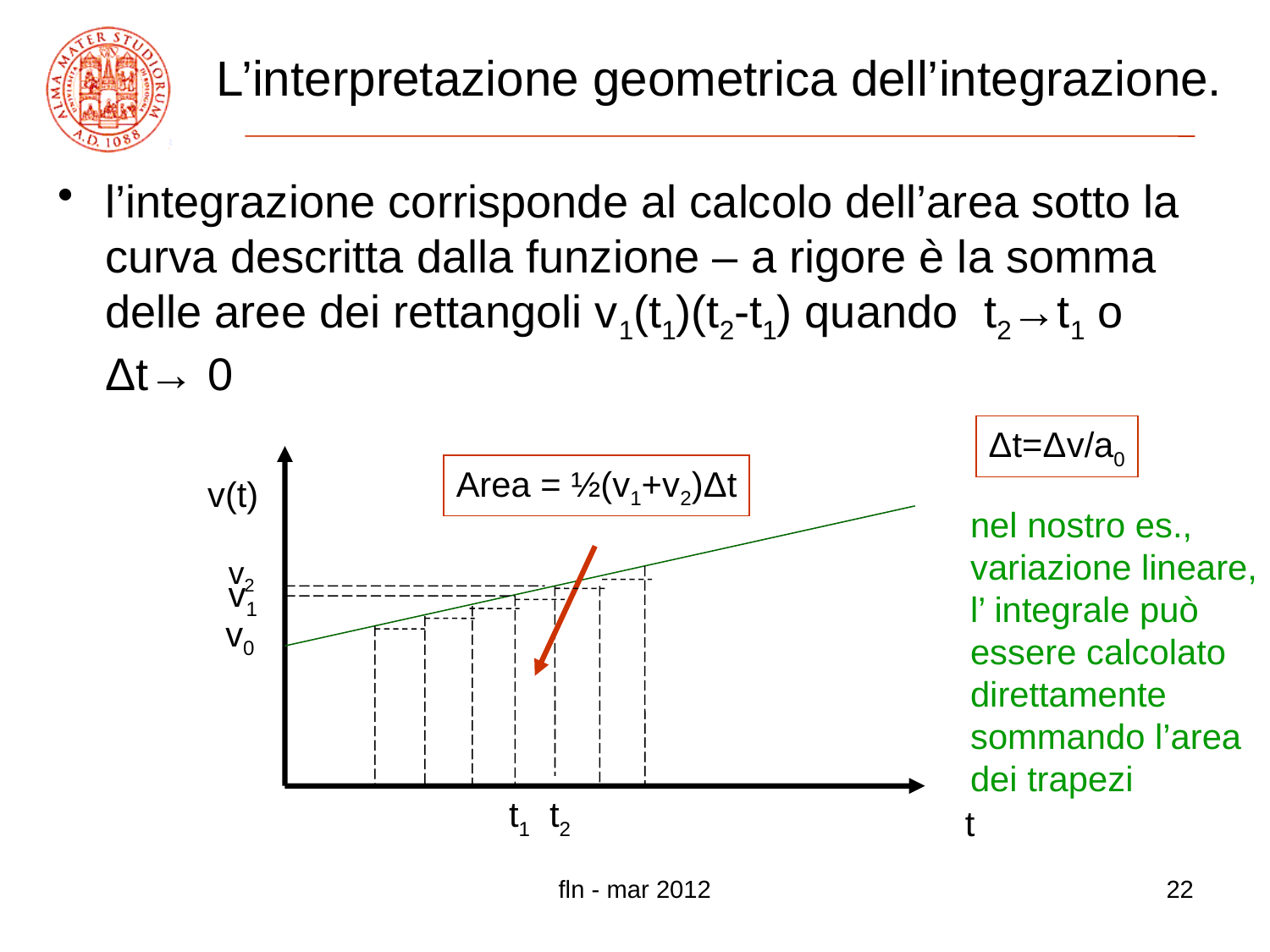

# L’interpretazione geometrica dell’integrazione.
l’integrazione corrisponde al calcolo dell’area sotto la curva descritta dalla funzione – a rigore è la somma delle aree dei rettangoli v1(t1)(t2-t1) quando  t2→t1 o Δt→ 0
Δt=Δv/a0

Area = ½(v1+v2)Δt
v(t)
nel nostro es.,
variazione lineare,
l’ integrale può
essere calcolato
direttamente
sommando l’area
dei trapezi

v2

v1

v0

t1  t2
t
fln - mar 2012
22